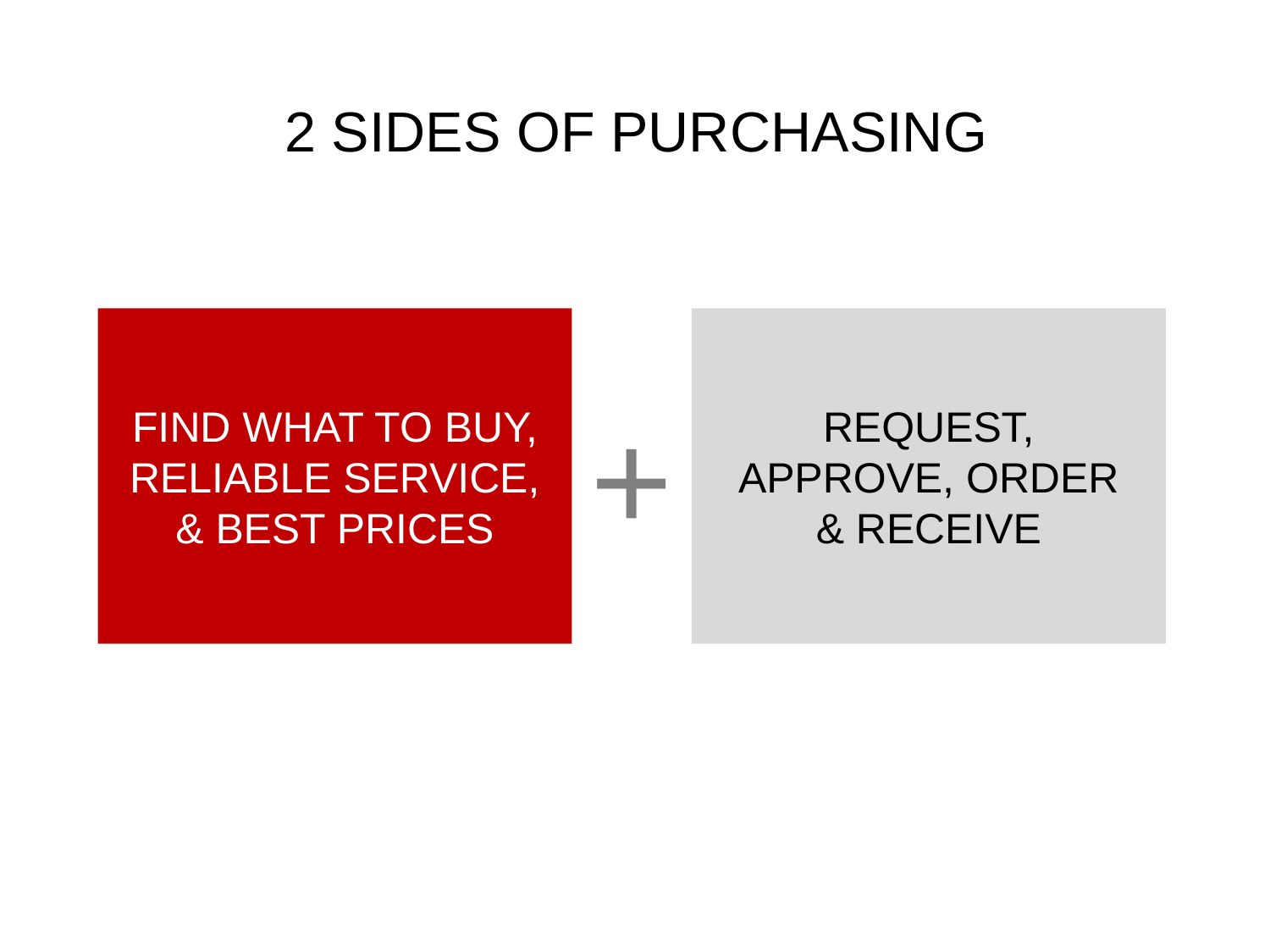

2 SIDES OF PURCHASING
FIND WHAT TO BUY,
RELIABLE SERVICE,
& BEST PRICES
REQUEST,
APPROVE, ORDER
& RECEIVE
+